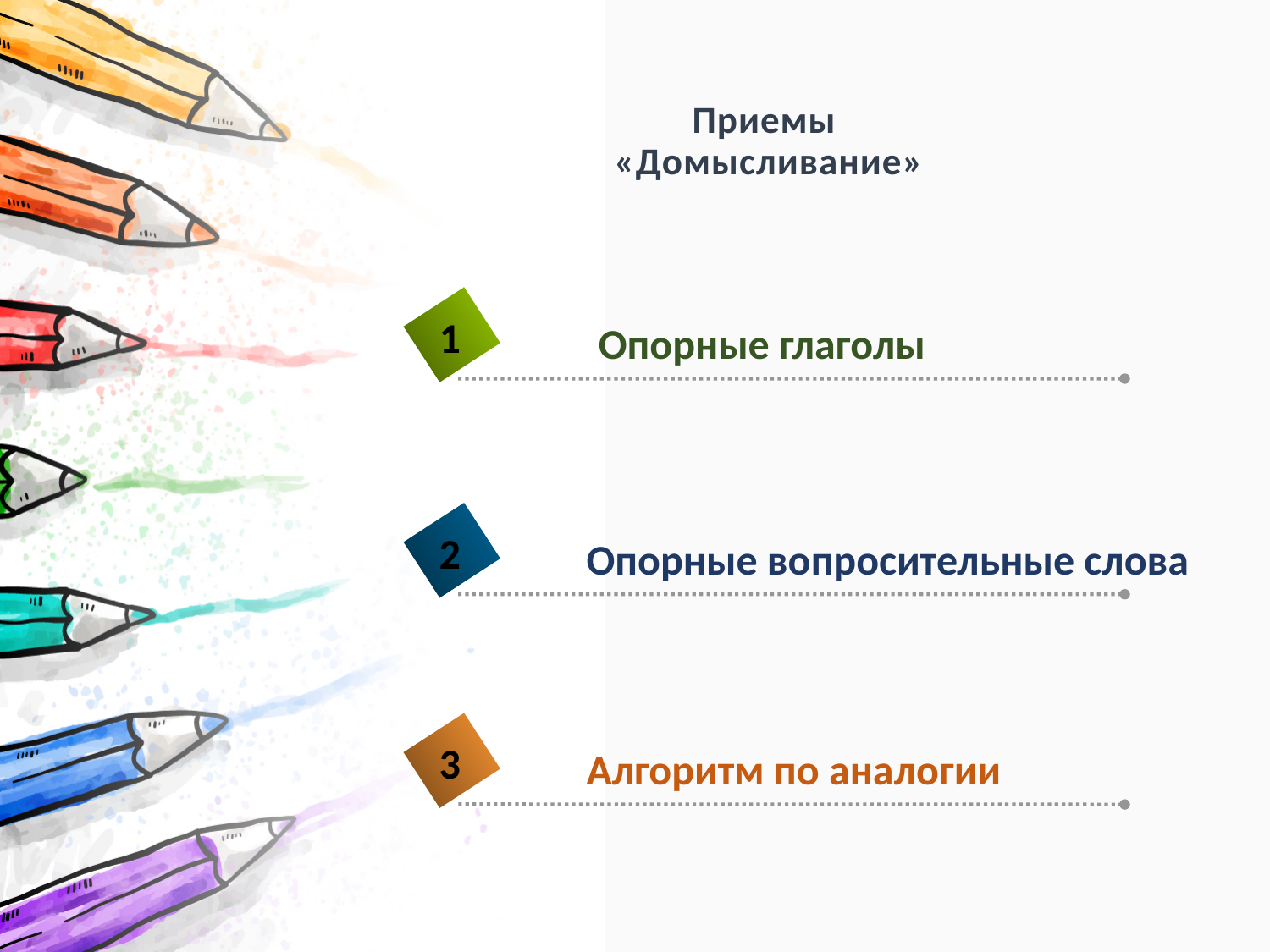

# Приемы «Домысливание»

1
Опорные глаголы

2
Опорные вопросительные слова

3
Алгоритм по аналогии